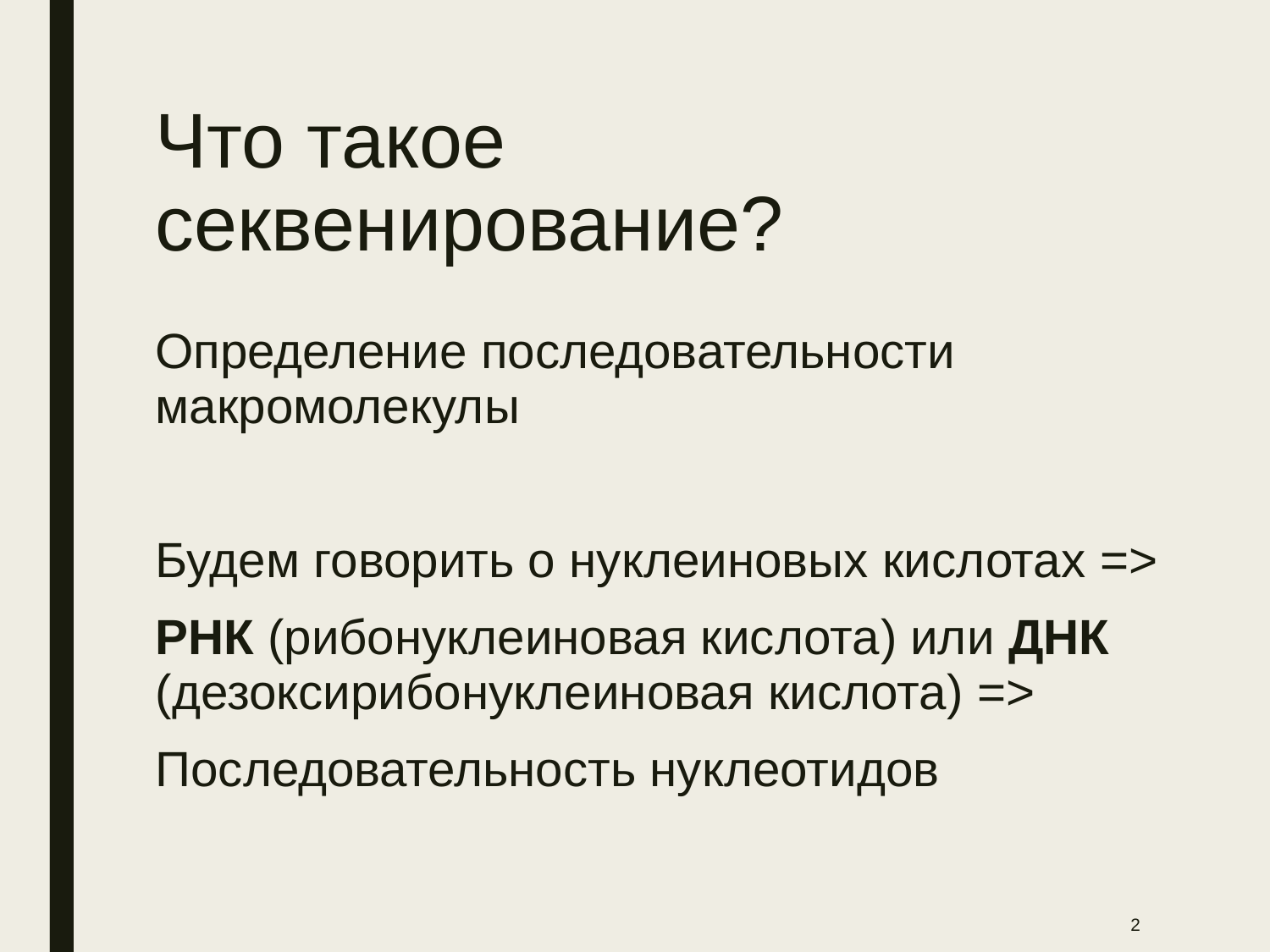

# Что такое секвенирование?
Определение последовательности макромолекулы

Будем говорить о нуклеиновых кислотах =>
РНК (рибонуклеиновая кислота) или ДНК (дезоксирибонуклеиновая кислота) =>
Последовательность нуклеотидов

2